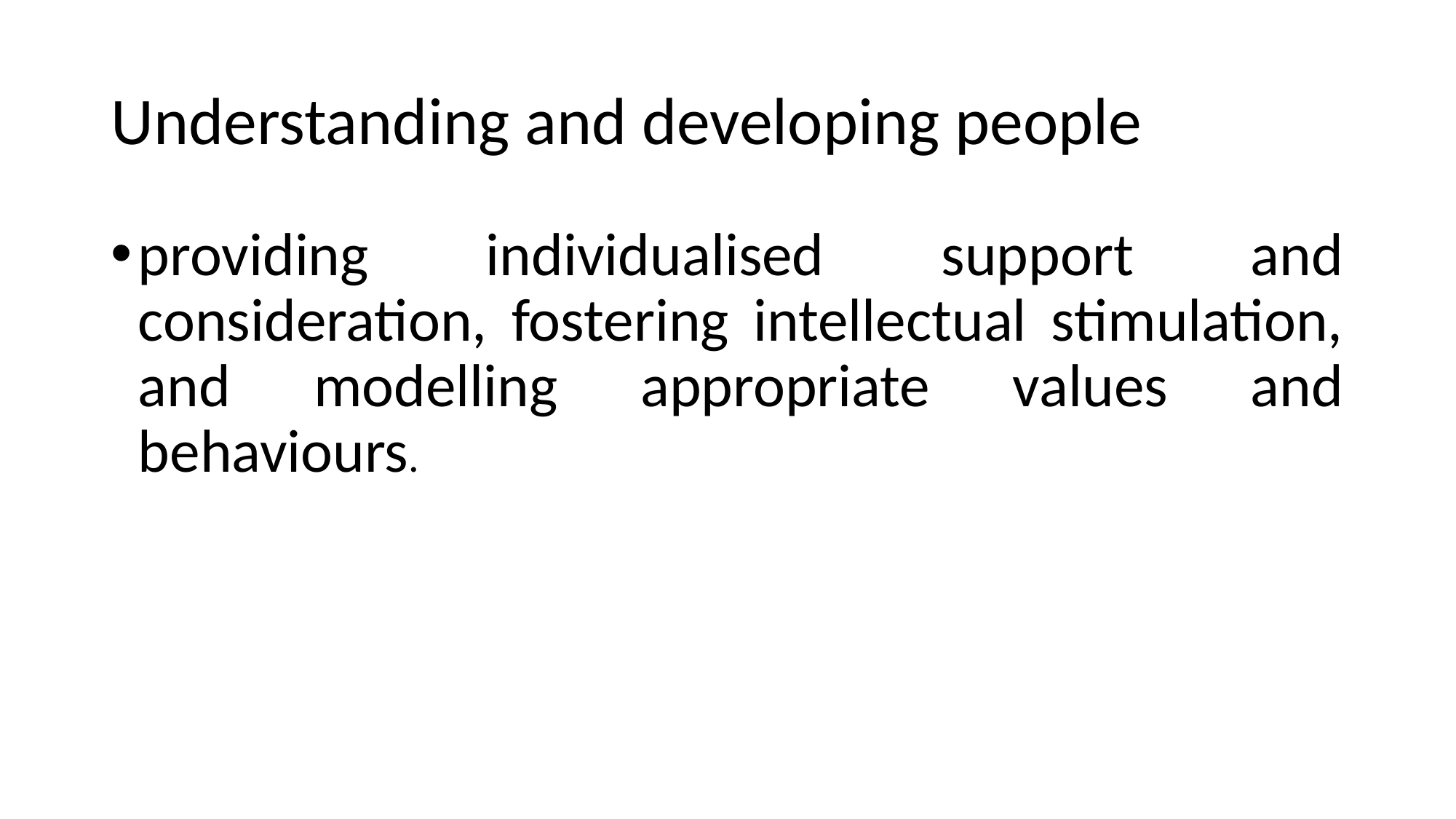

# Understanding and developing people
providing individualised support and consideration, fostering intellectual stimulation, and modelling appropriate values and behaviours.